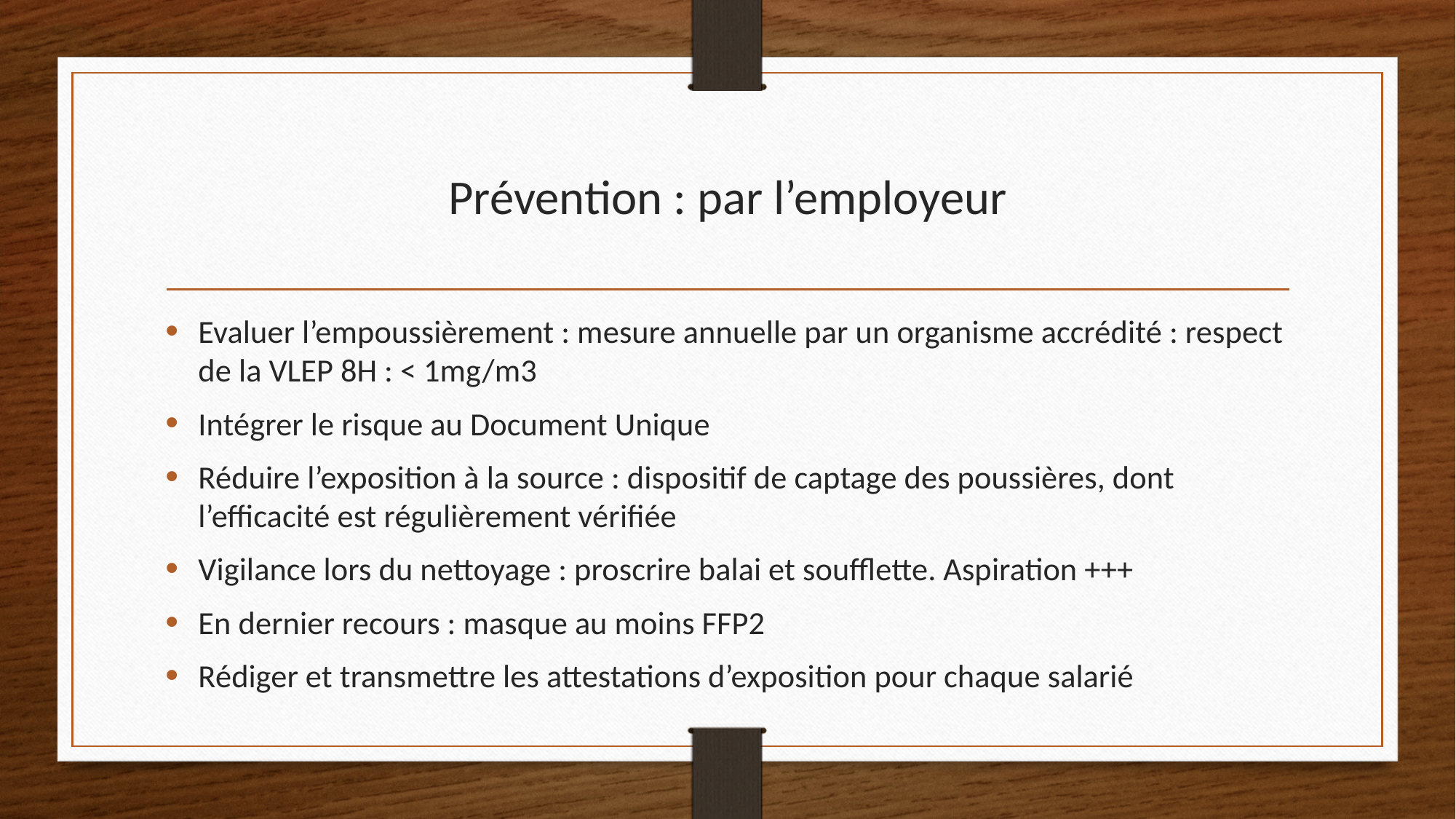

# Prévention : par l’employeur
Evaluer l’empoussièrement : mesure annuelle par un organisme accrédité : respect de la VLEP 8H : < 1mg/m3
Intégrer le risque au Document Unique
Réduire l’exposition à la source : dispositif de captage des poussières, dont l’efficacité est régulièrement vérifiée
Vigilance lors du nettoyage : proscrire balai et soufflette. Aspiration +++
En dernier recours : masque au moins FFP2
Rédiger et transmettre les attestations d’exposition pour chaque salarié